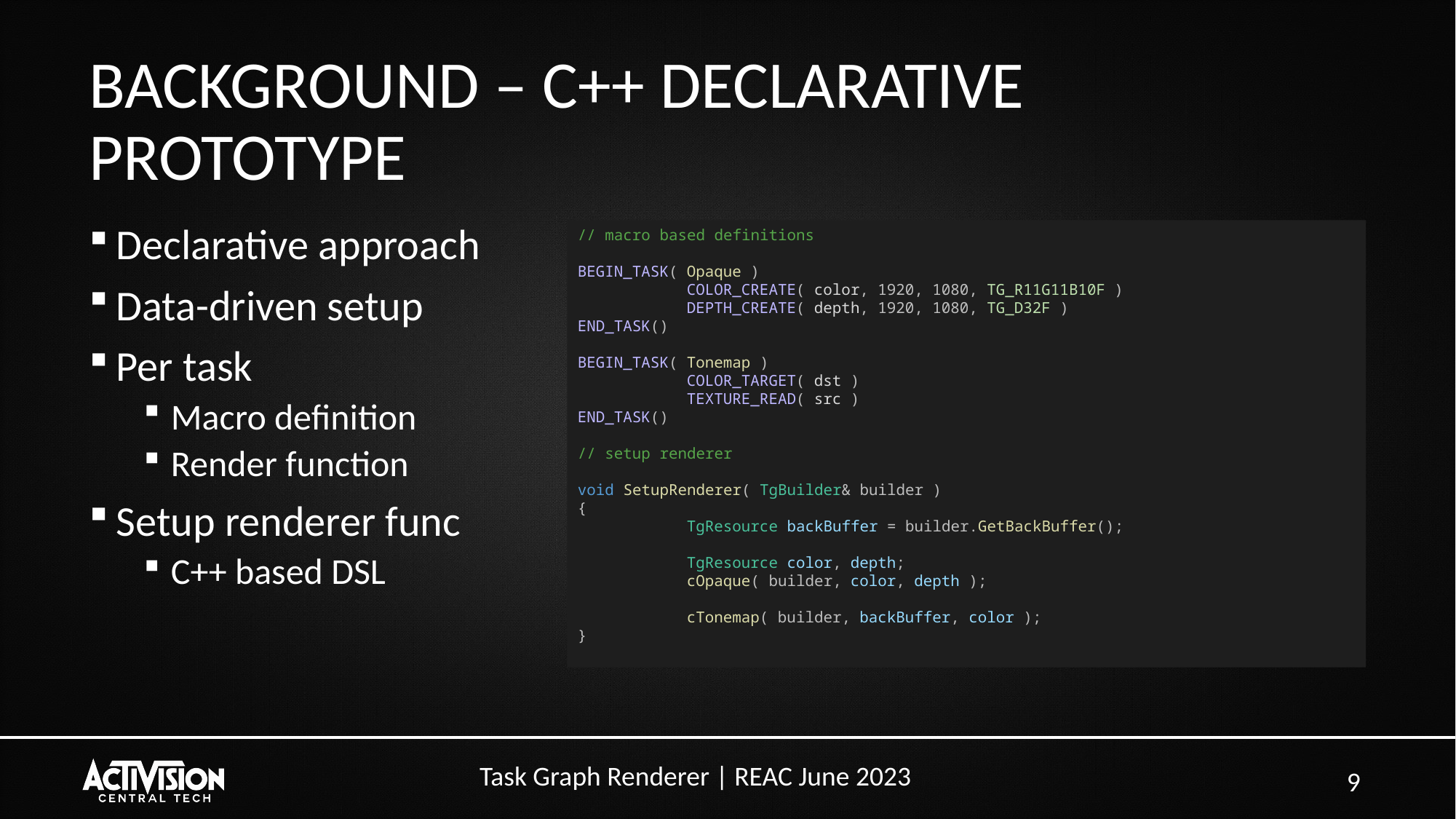

# BACKGROUND – C++ DECLARATIVE PROTOTYPE
Declarative approach
Data-driven setup
Per task
Macro definition
Render function
Setup renderer func
C++ based DSL

// macro based definitions

BEGIN_TASK( Opaque )
	COLOR_CREATE( color, 1920, 1080, TG_R11G11B10F )
	DEPTH_CREATE( depth, 1920, 1080, TG_D32F )
END_TASK()

BEGIN_TASK( Tonemap )
	COLOR_TARGET( dst )
	TEXTURE_READ( src )
END_TASK()

// setup renderer

void SetupRenderer( TgBuilder& builder )
{
	TgResource backBuffer = builder.GetBackBuffer();

	TgResource color, depth;
	cOpaque( builder, color, depth );

	cTonemap( builder, backBuffer, color );
}

9